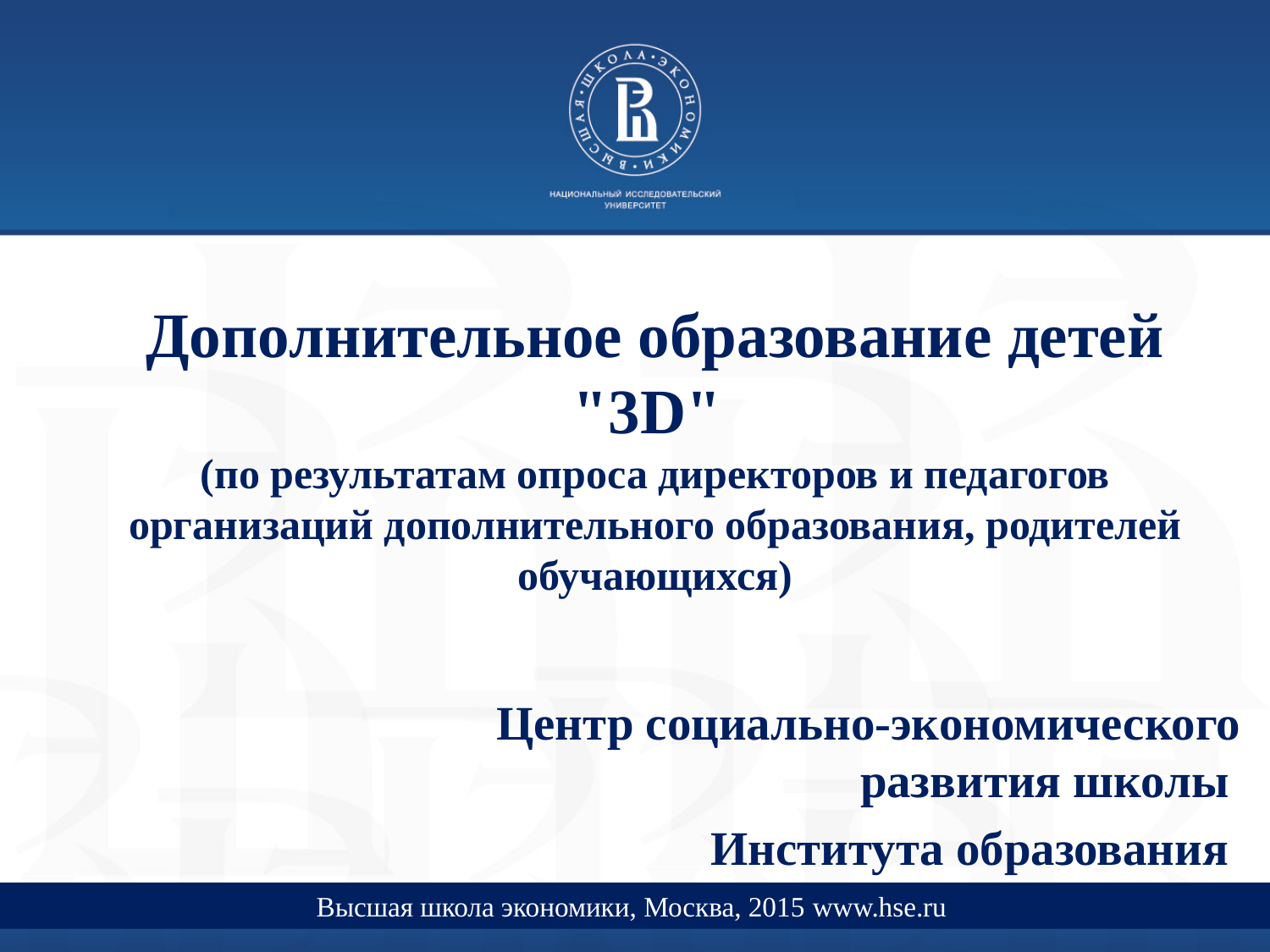

# Дополнительное образование детей "3D" (по результатам опроса директоров и педагогов организаций дополнительного образования, родителей обучающихся)
Центр социально-экономического развития школы
Института образования

Высшая школа экономики, Москва, 2015 www.hse.ru